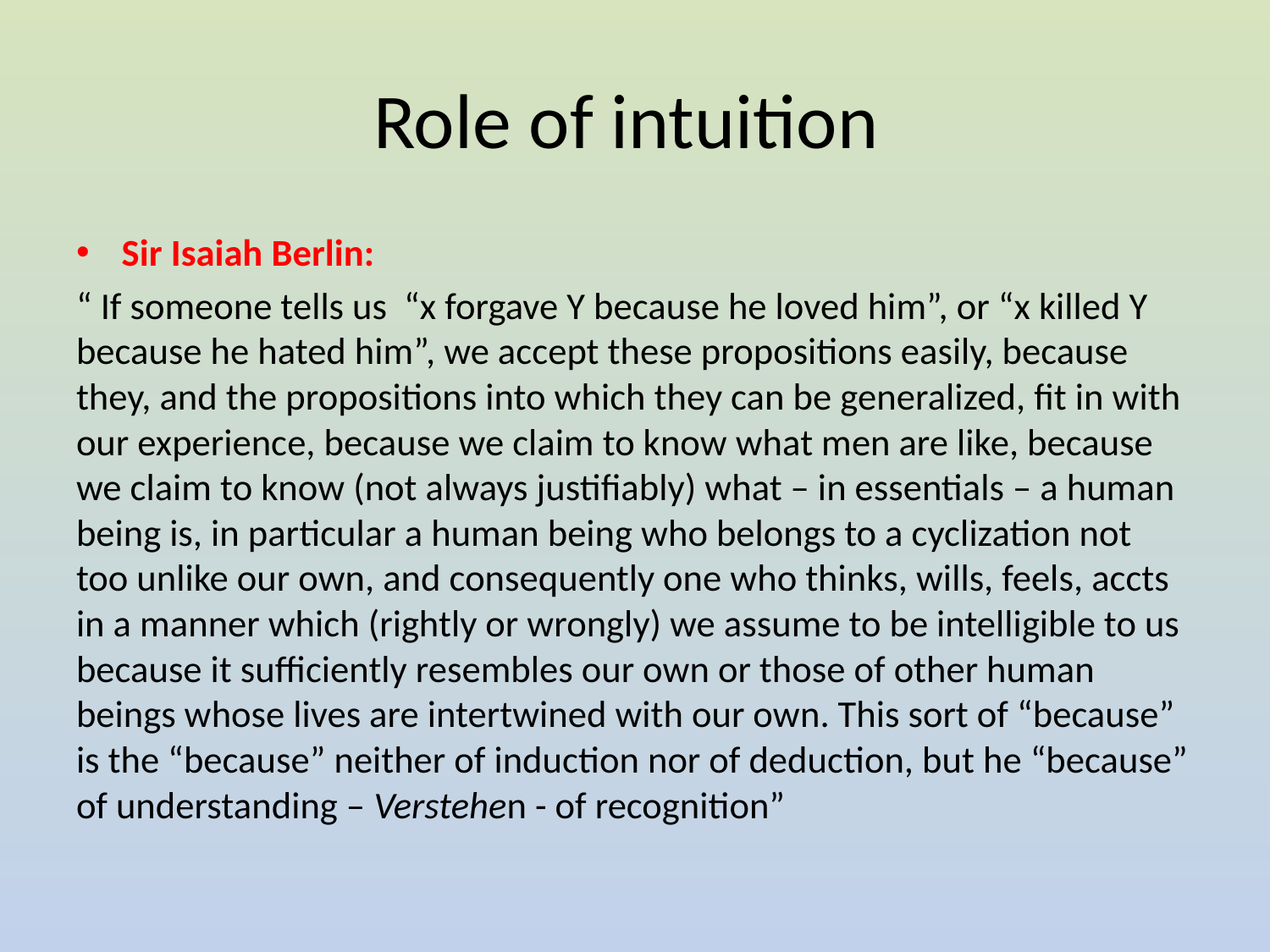

# Role of intuition
Sir Isaiah Berlin:
“ If someone tells us  “x forgave Y because he loved him”, or “x killed Y because he hated him”, we accept these propositions easily, because they, and the propositions into which they can be generalized, fit in with our experience, because we claim to know what men are like, because we claim to know (not always justifiably) what – in essentials – a human being is, in particular a human being who belongs to a cyclization not too unlike our own, and consequently one who thinks, wills, feels, accts in a manner which (rightly or wrongly) we assume to be intelligible to us because it sufficiently resembles our own or those of other human beings whose lives are intertwined with our own. This sort of “because” is the “because” neither of induction nor of deduction, but he “because” of understanding – Verstehen - of recognition”